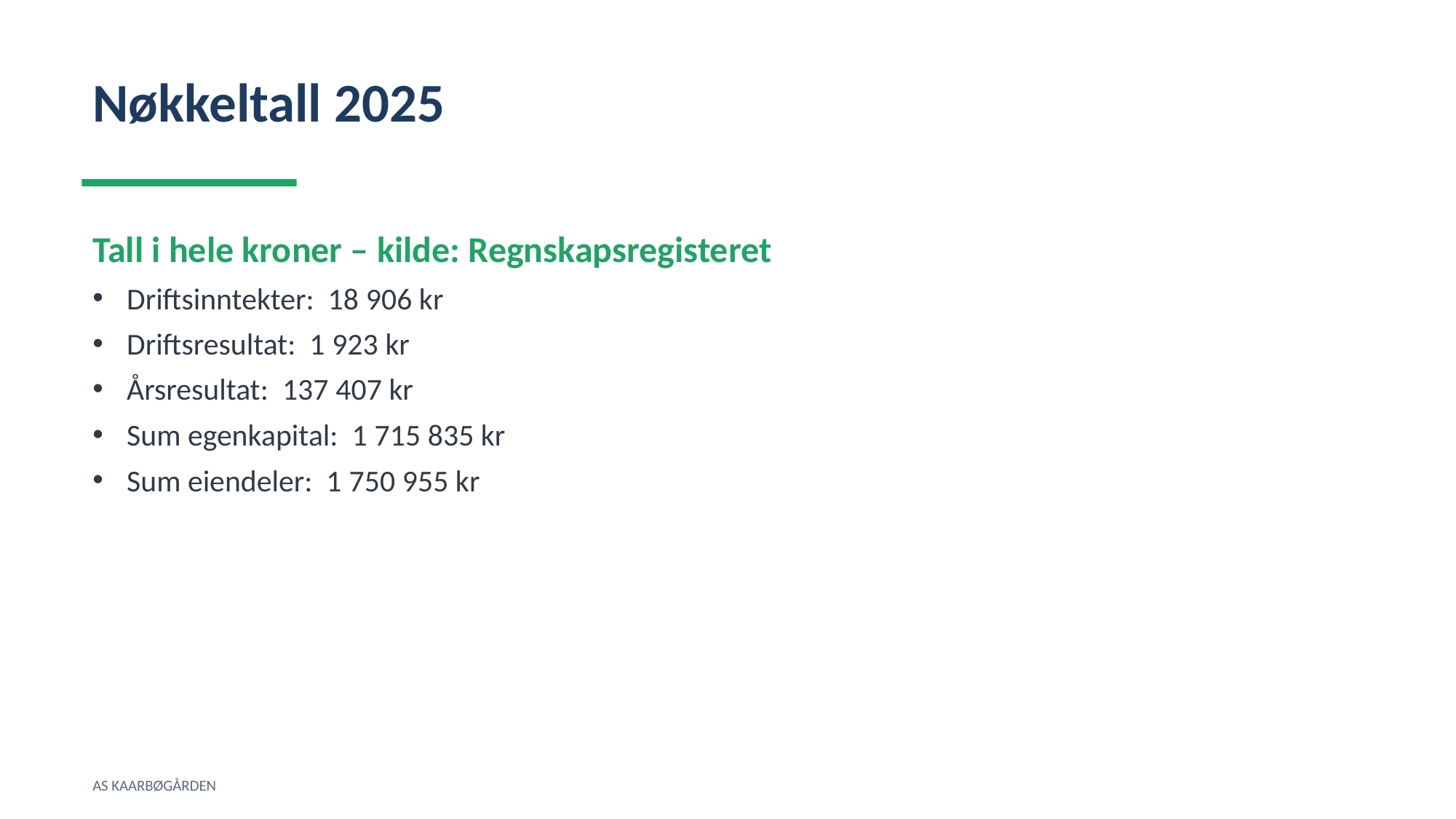

Nøkkeltall 2025

Tall i hele kroner – kilde: Regnskapsregisteret
Driftsinntekter:  18 906 kr
Driftsresultat:  1 923 kr
Årsresultat:  137 407 kr
Sum egenkapital:  1 715 835 kr
Sum eiendeler:  1 750 955 kr
AS KAARBØGÅRDEN